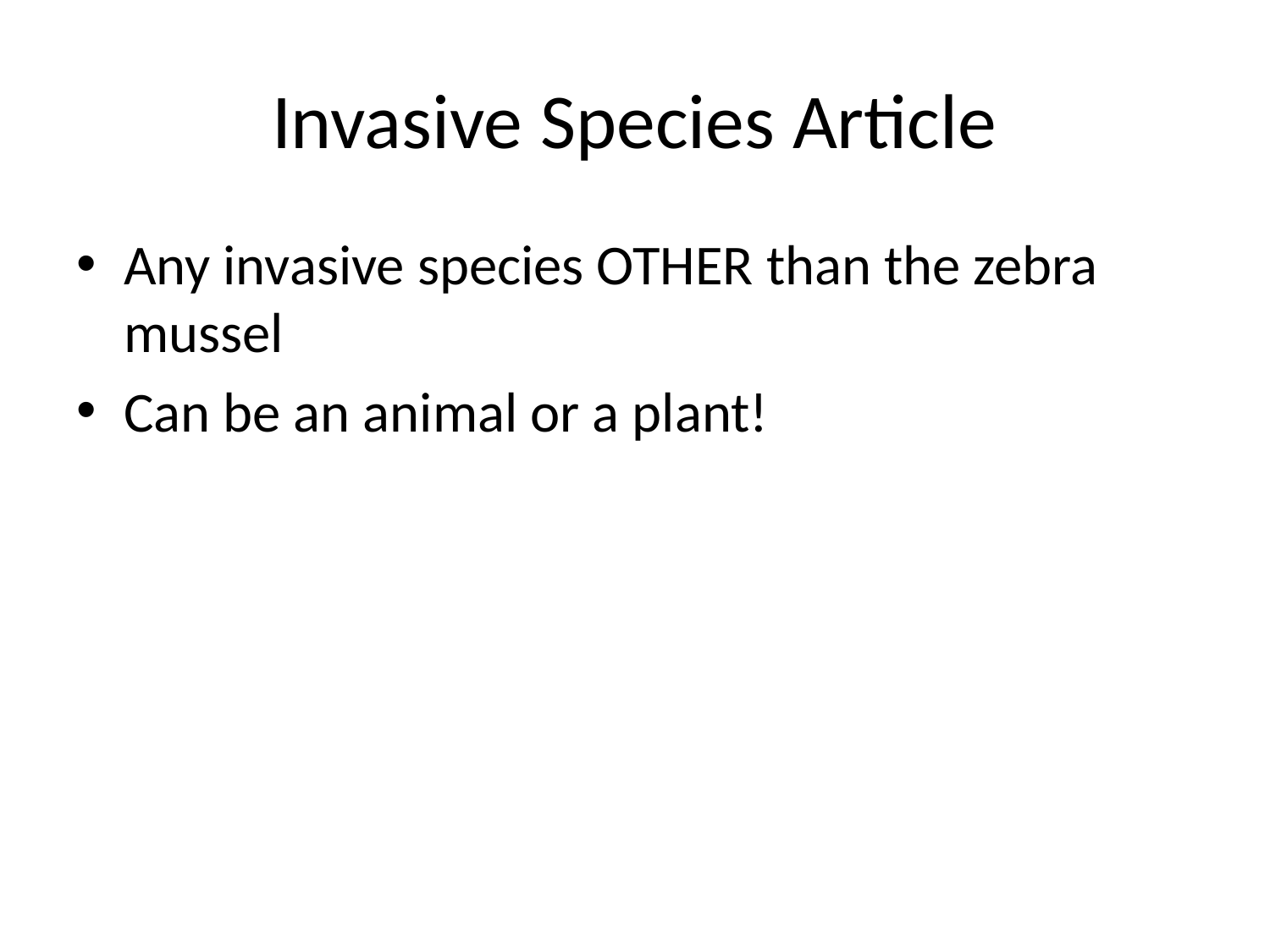

# Invasive Species Article
Any invasive species OTHER than the zebra mussel
Can be an animal or a plant!